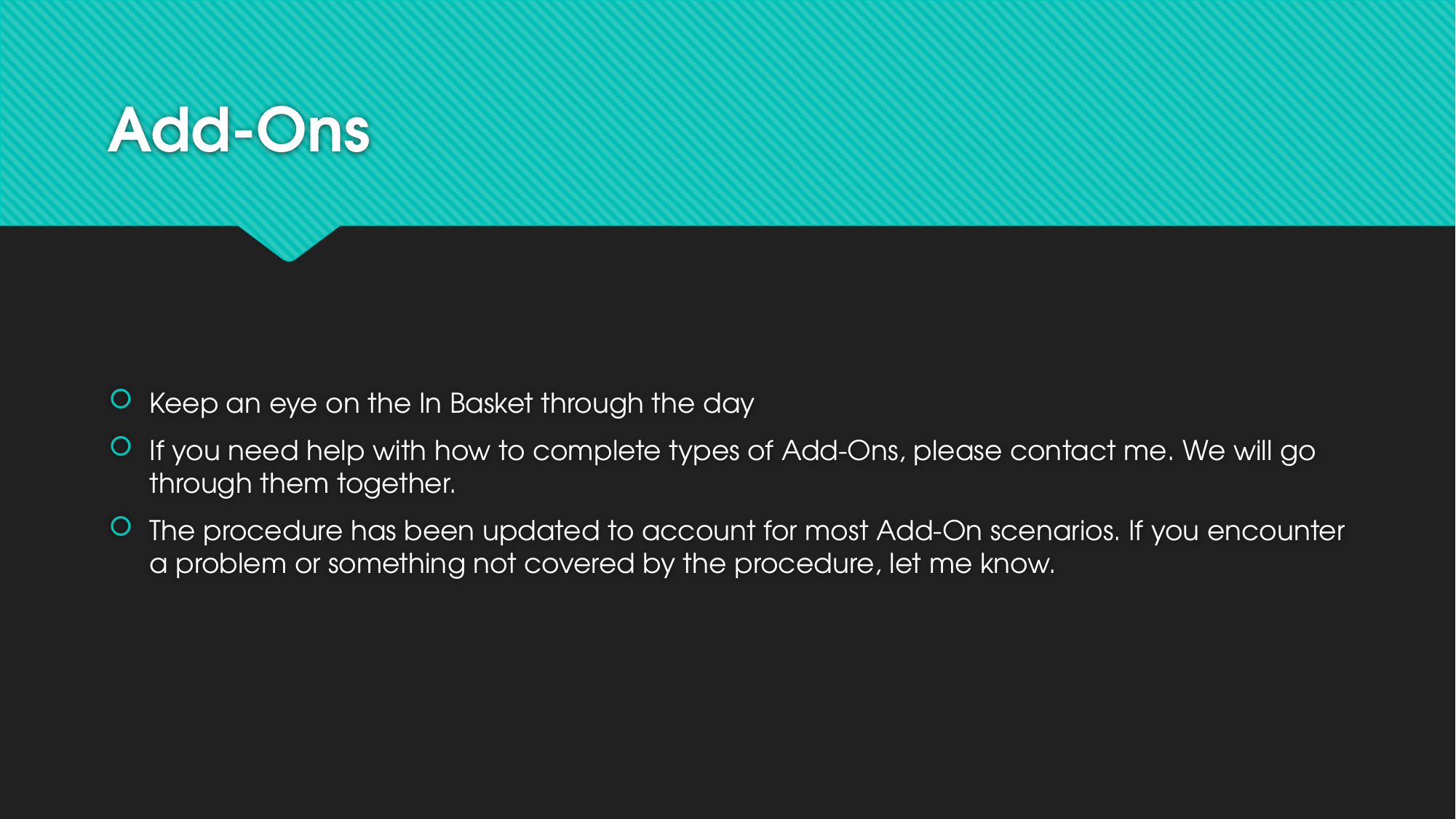

# Add-Ons
Keep an eye on the In Basket through the day
If you need help with how to complete types of Add-Ons, please contact me. We will go through them together.
The procedure has been updated to account for most Add-On scenarios. If you encounter a problem or something not covered by the procedure, let me know.